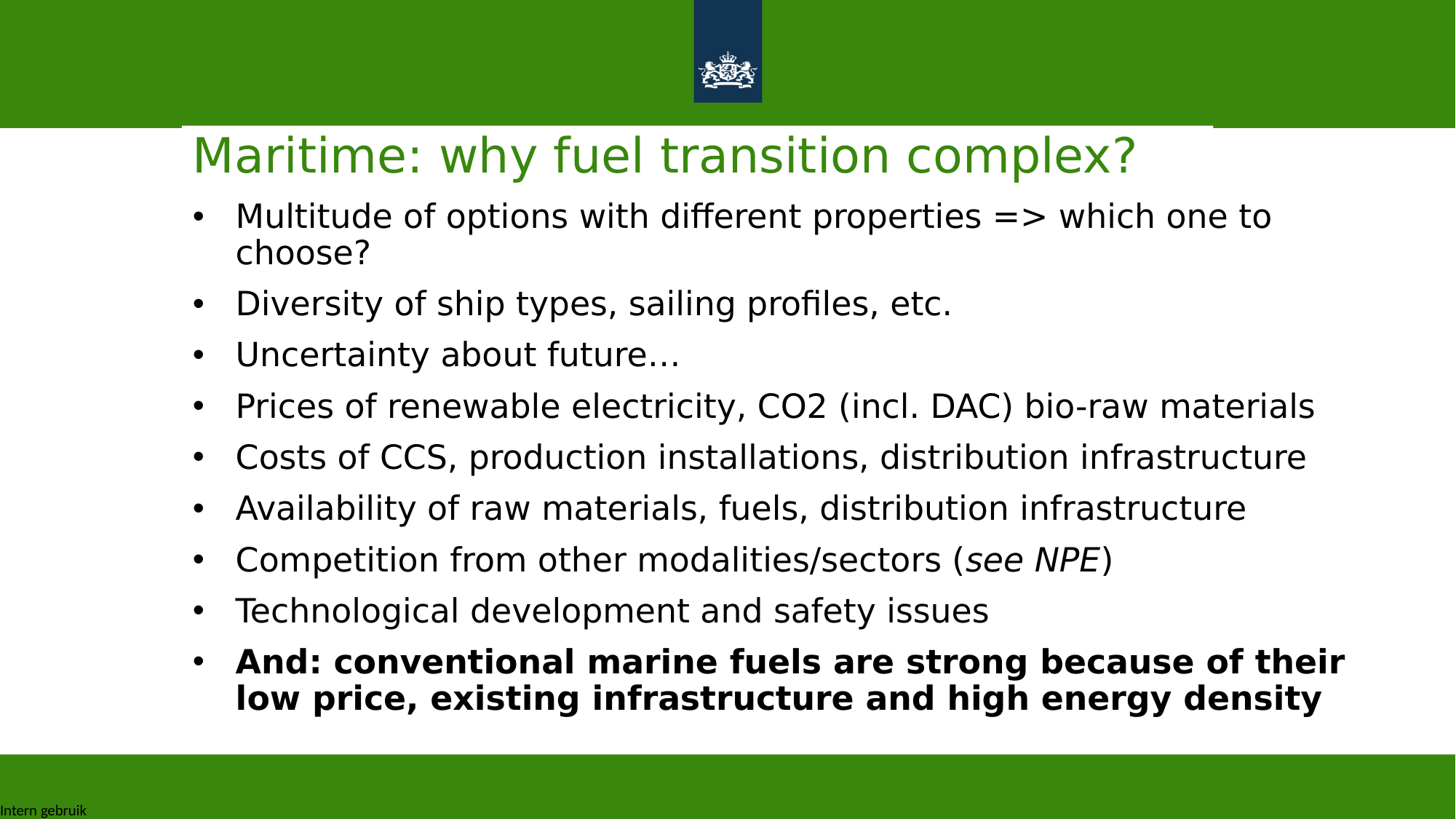

# Maritime: why fuel transition complex?
Multitude of options with different properties => which one to choose?
Diversity of ship types, sailing profiles, etc.
Uncertainty about future…
Prices of renewable electricity, CO2 (incl. DAC) bio-raw materials
Costs of CCS, production installations, distribution infrastructure
Availability of raw materials, fuels, distribution infrastructure
Competition from other modalities/sectors (see NPE)
Technological development and safety issues
And: conventional marine fuels are strong because of their low price, existing infrastructure and high energy density